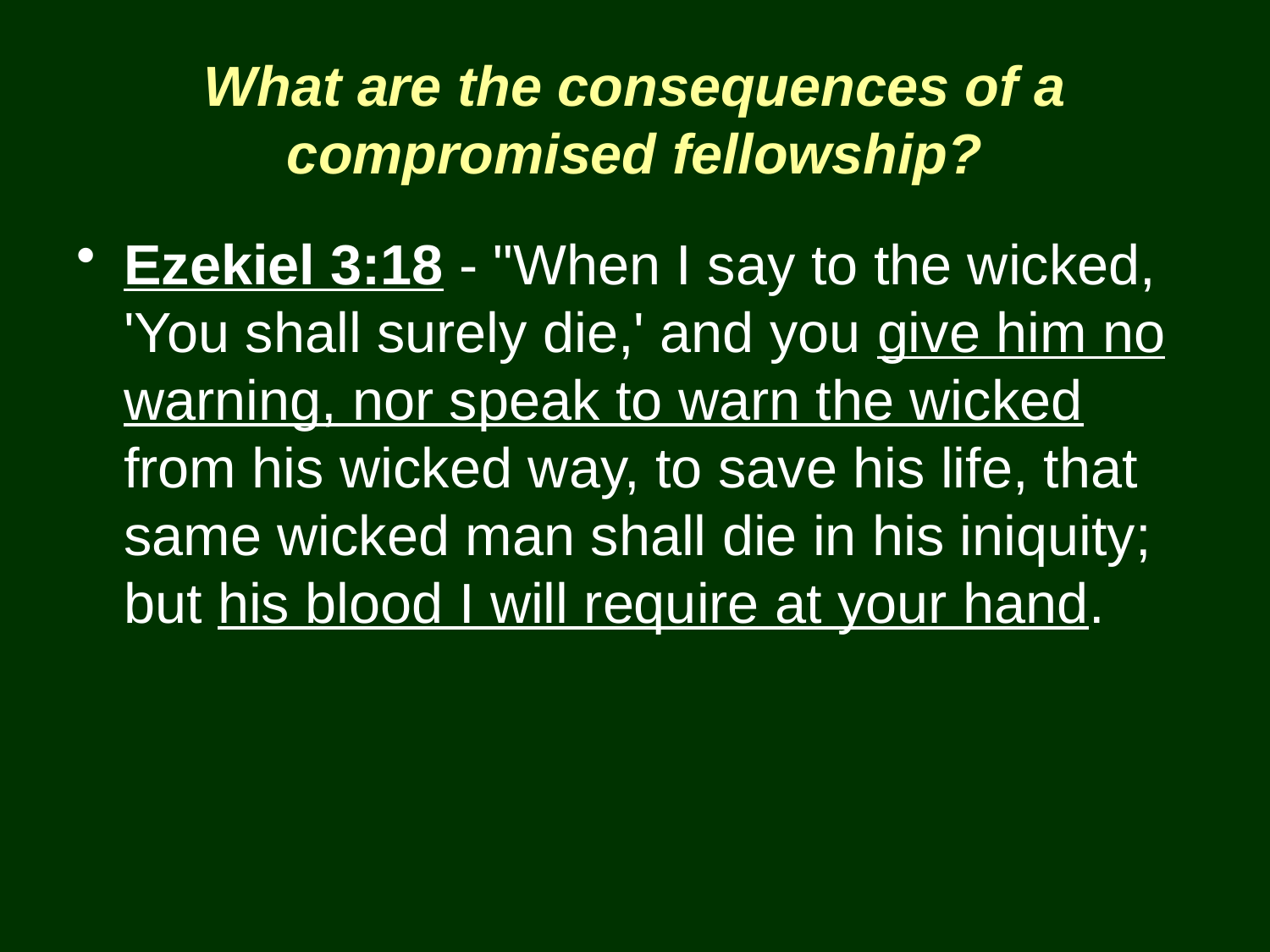

# What are the consequences of a compromised fellowship?
Ezekiel 3:18 - "When I say to the wicked, 'You shall surely die,' and you give him no warning, nor speak to warn the wicked from his wicked way, to save his life, that same wicked man shall die in his iniquity; but his blood I will require at your hand.